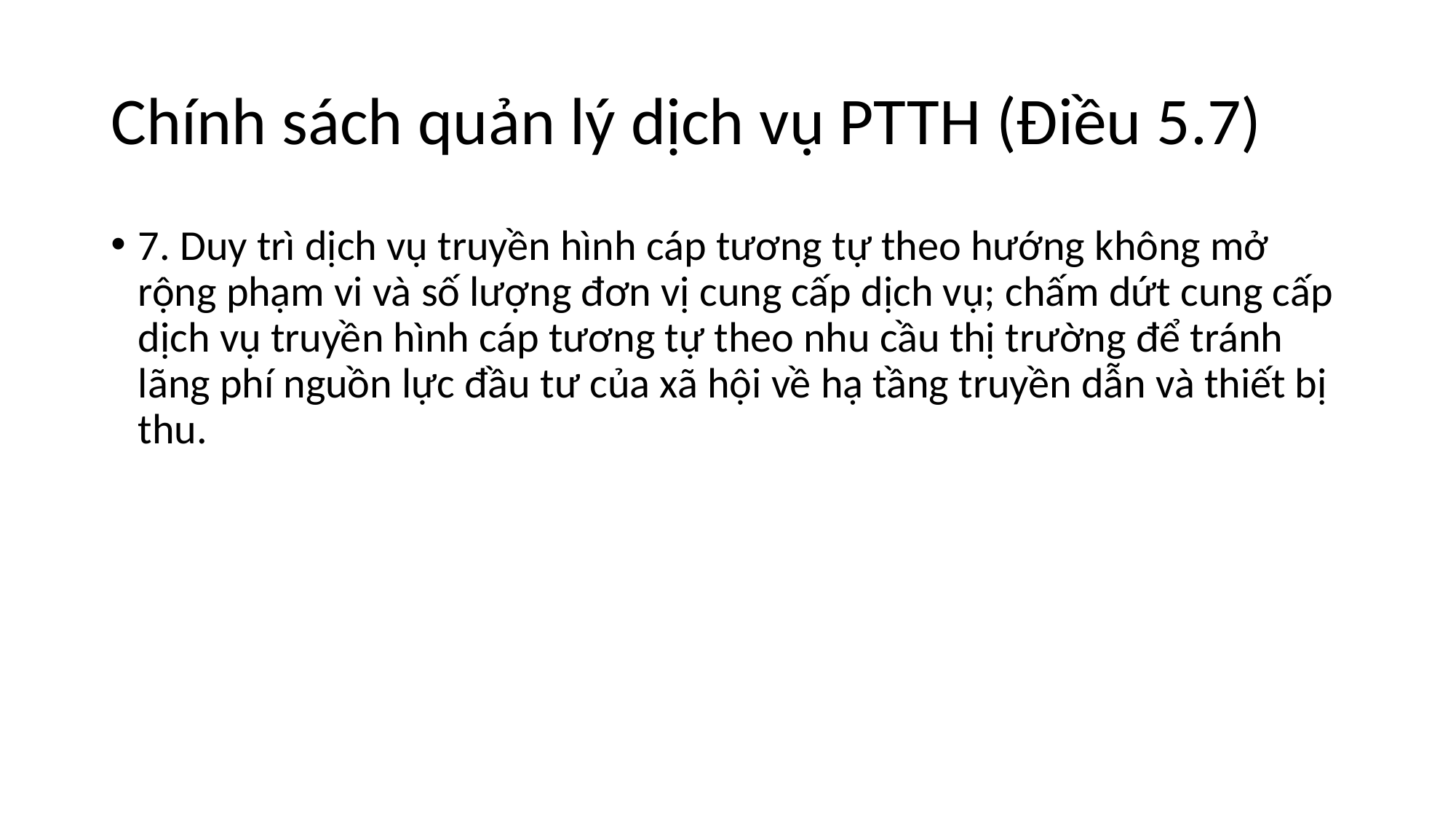

# Chính sách quản lý dịch vụ PTTH (Điều 5.7)
7. Duy trì dịch vụ truyền hình cáp tương tự theo hướng không mở rộng phạm vi và số lượng đơn vị cung cấp dịch vụ; chấm dứt cung cấp dịch vụ truyền hình cáp tương tự theo nhu cầu thị trường để tránh lãng phí nguồn lực đầu tư của xã hội về hạ tầng truyền dẫn và thiết bị thu.